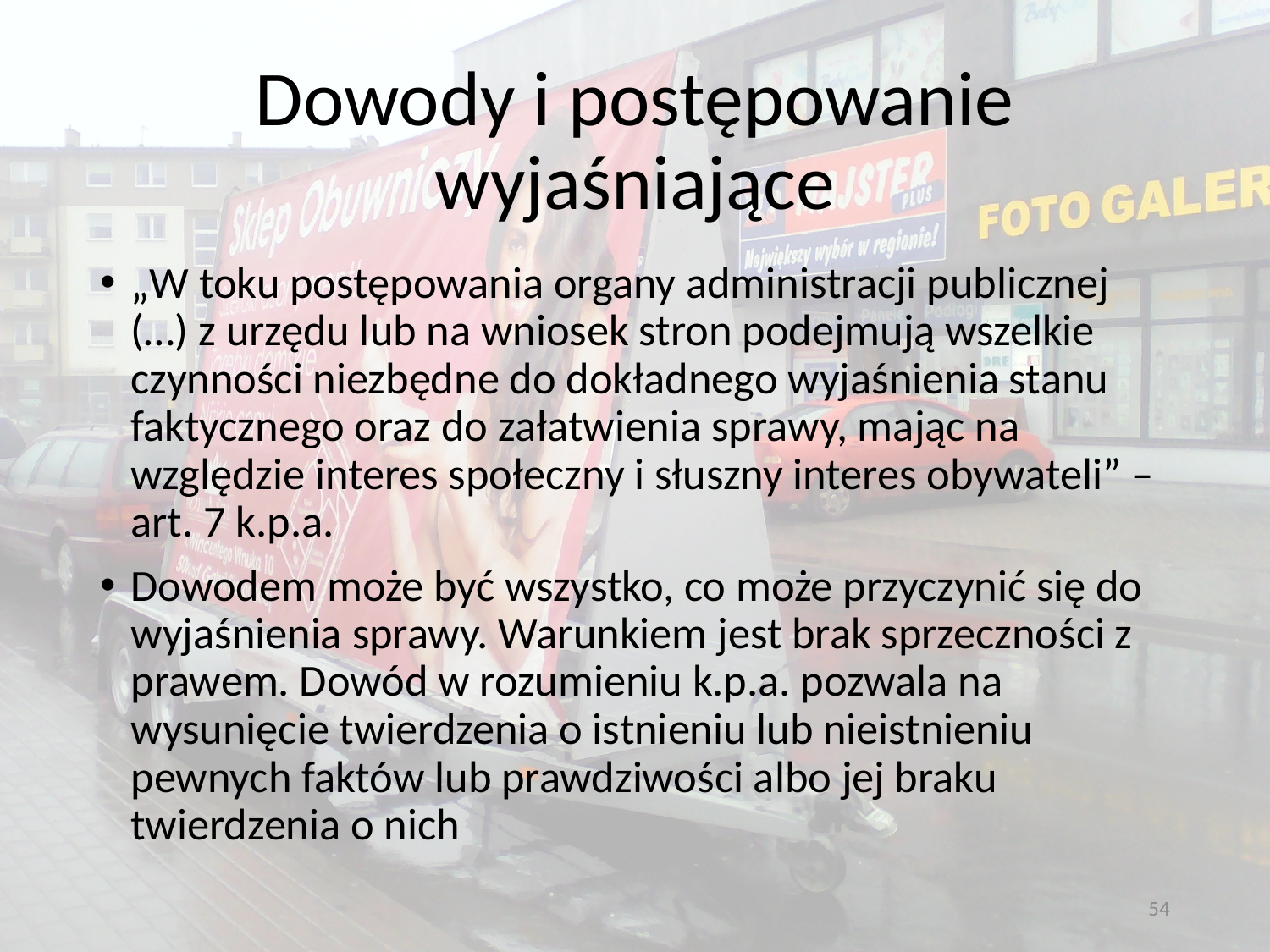

# Dowody i postępowanie wyjaśniające
„W toku postępowania organy administracji publicznej (…) z urzędu lub na wniosek stron podejmują wszelkie czynności niezbędne do dokładnego wyjaśnienia stanu faktycznego oraz do załatwienia sprawy, mając na względzie interes społeczny i słuszny interes obywateli” – art. 7 k.p.a.
Dowodem może być wszystko, co może przyczynić się do wyjaśnienia sprawy. Warunkiem jest brak sprzeczności z prawem. Dowód w rozumieniu k.p.a. pozwala na wysunięcie twierdzenia o istnieniu lub nieistnieniu pewnych faktów lub prawdziwości albo jej braku twierdzenia o nich
54